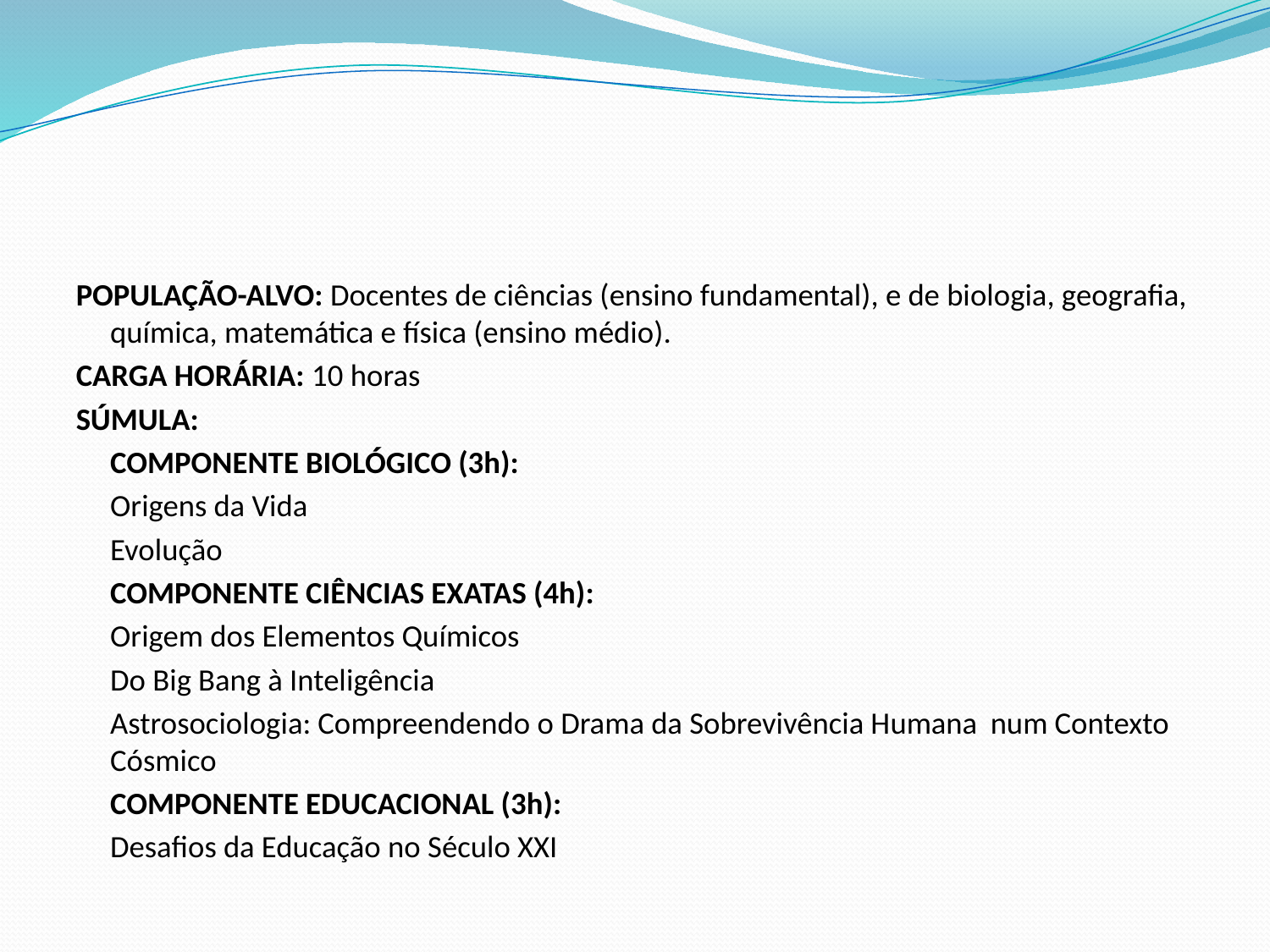

#
POPULAÇÃO-ALVO: Docentes de ciências (ensino fundamental), e de biologia, geografia, química, matemática e física (ensino médio).
CARGA HORÁRIA: 10 horas
SÚMULA:
	COMPONENTE BIOLÓGICO (3h):
		Origens da Vida
		Evolução
	COMPONENTE CIÊNCIAS EXATAS (4h):
		Origem dos Elementos Químicos
		Do Big Bang à Inteligência
		Astrosociologia: Compreendendo o Drama da Sobrevivência Humana 	num Contexto Cósmico
	COMPONENTE EDUCACIONAL (3h):
		Desafios da Educação no Século XXI